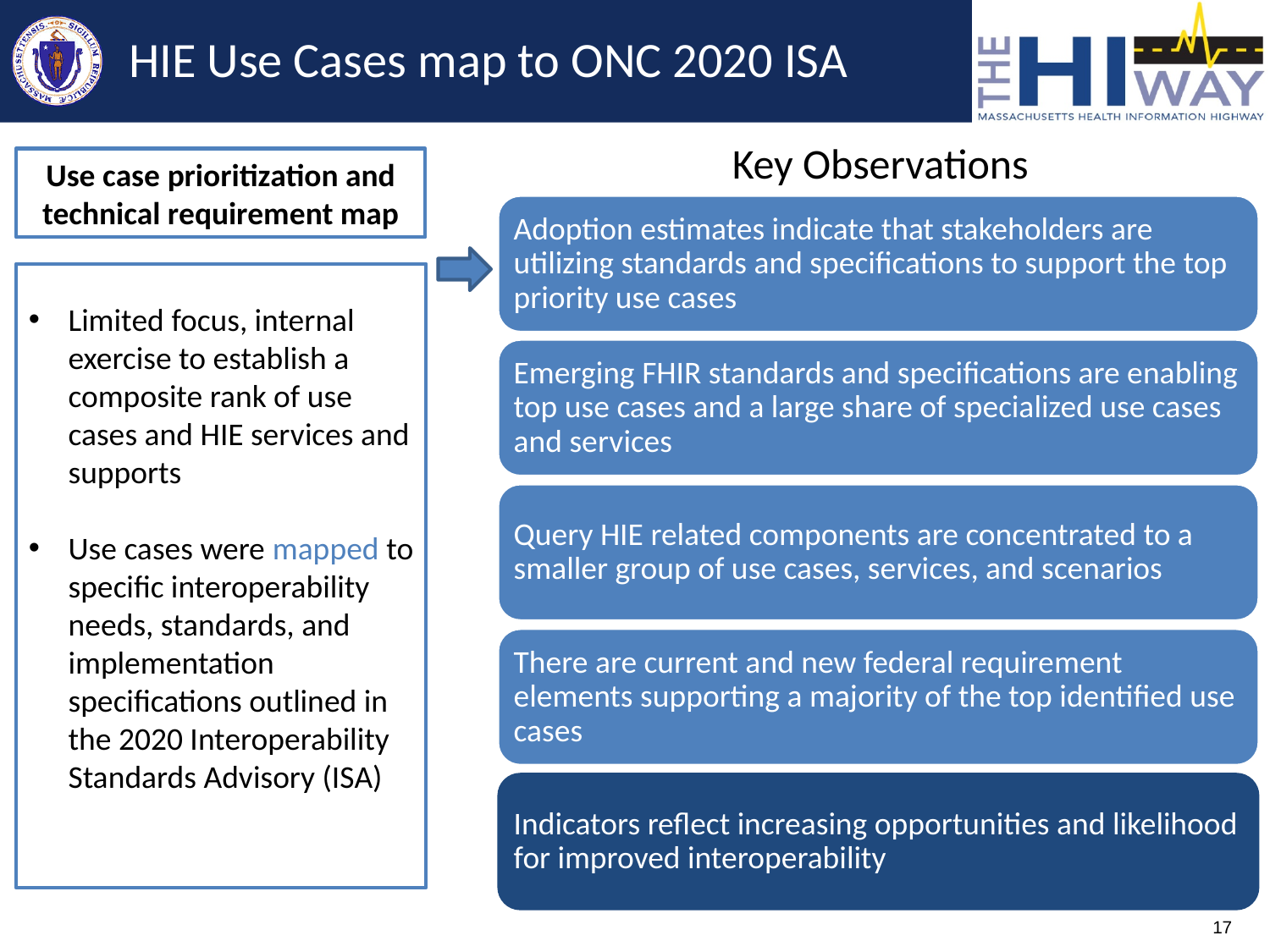

# HIE Use Cases map to ONC 2020 ISA
Key Observations
Use case prioritization and technical requirement map
Adoption estimates indicate that stakeholders are utilizing standards and specifications to support the top priority use cases
Emerging FHIR standards and specifications are enabling top use cases and a large share of specialized use cases and services
Query HIE related components are concentrated to a smaller group of use cases, services, and scenarios
There are current and new federal requirement elements supporting a majority of the top identified use cases
Indicators reflect increasing opportunities and likelihood for improved interoperability

Limited focus, internal exercise to establish a composite rank of use cases and HIE services and supports

Use cases were mapped to specific interoperability needs, standards, and implementation specifications outlined in the 2020 Interoperability Standards Advisory (ISA)
17